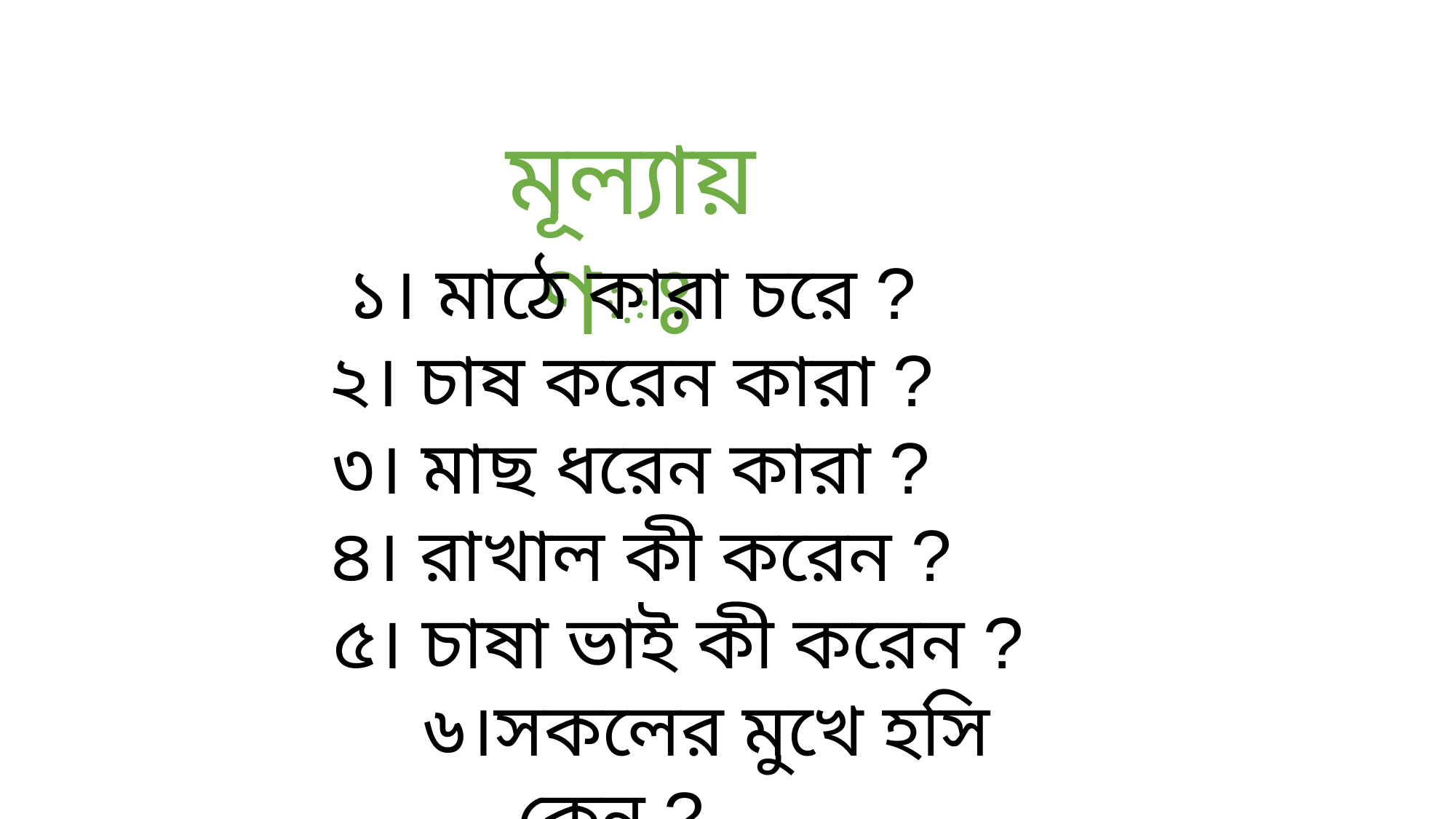

মূল্যায়ণঃ
১। মাঠে কারা চরে ?
২। চাষ করেন কারা ?
৩। মাছ ধরেন কারা ?
 ৪। রাখাল কী করেন ?
     ৫। চাষা ভাই কী করেন ?
        ৬।সকলের মুখে হসি কেন ?